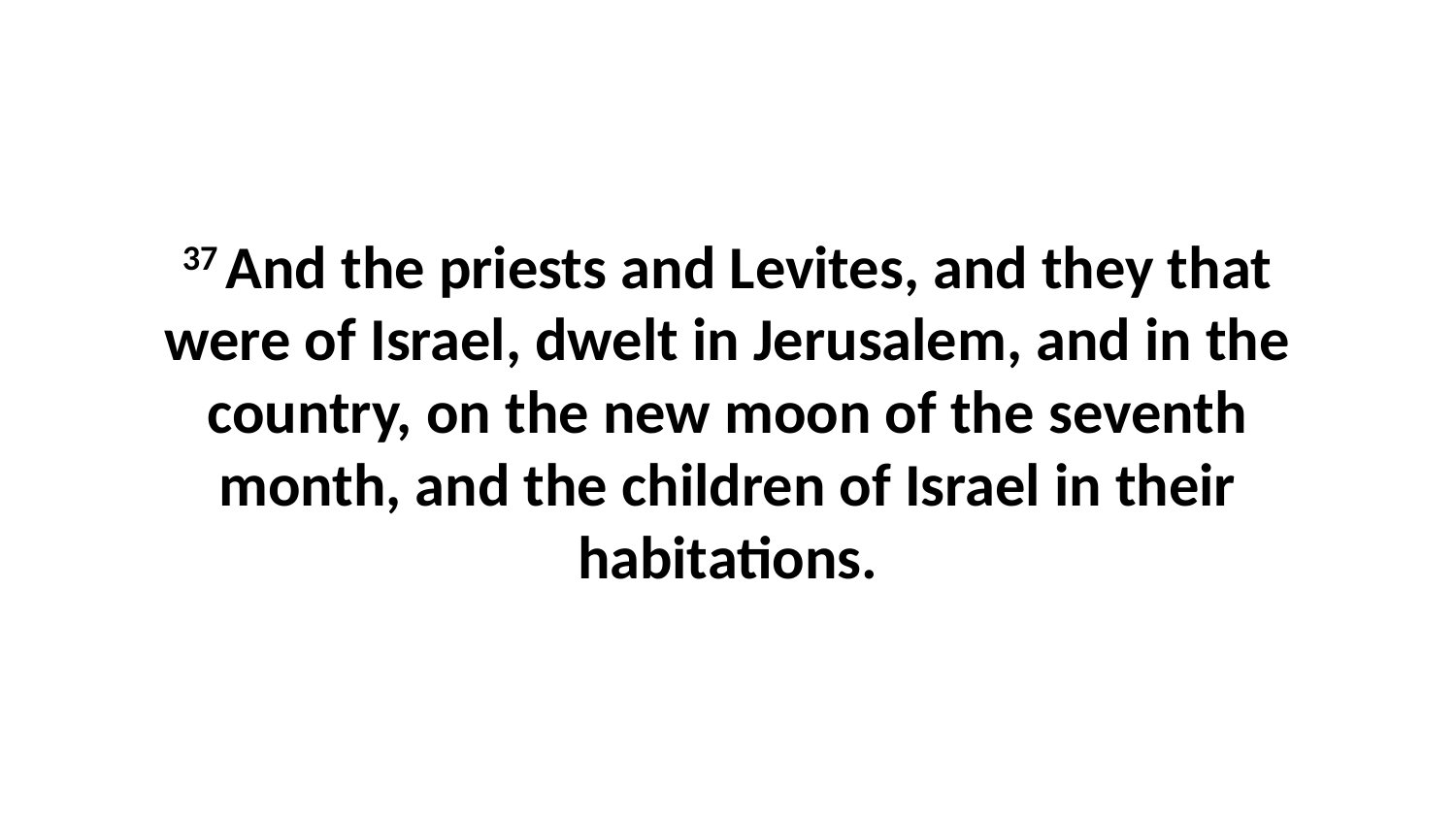

37 And the priests and Levites, and they that were of Israel, dwelt in Jerusalem, and in the country, on the new moon of the seventh month, and the children of Israel in their habitations.